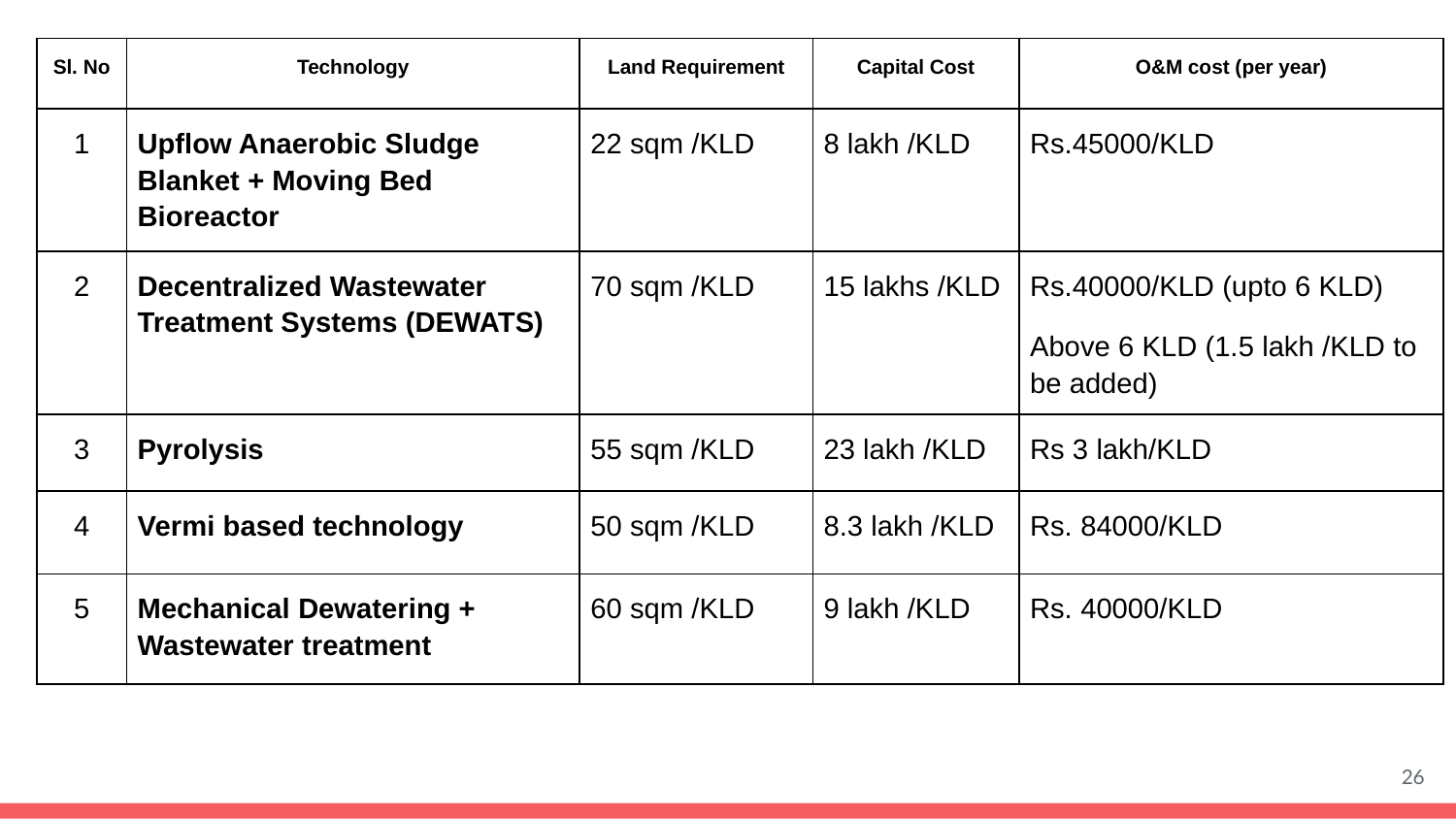

| Sl. No | Technology | Land Requirement | Capital Cost | O&M cost (per year) |
| --- | --- | --- | --- | --- |
| 1 | Upflow Anaerobic Sludge Blanket + Moving Bed Bioreactor | 22 sqm /KLD | 8 lakh /KLD | Rs.45000/KLD |
| 2 | Decentralized Wastewater Treatment Systems (DEWATS) | 70 sqm /KLD | 15 lakhs /KLD | Rs.40000/KLD (upto 6 KLD) Above 6 KLD (1.5 lakh /KLD to be added) |
| 3 | Pyrolysis | 55 sqm /KLD | 23 lakh /KLD | Rs 3 lakh/KLD |
| 4 | Vermi based technology | 50 sqm /KLD | 8.3 lakh /KLD | Rs. 84000/KLD |
| 5 | Mechanical Dewatering + Wastewater treatment | 60 sqm /KLD | 9 lakh /KLD | Rs. 40000/KLD |
26